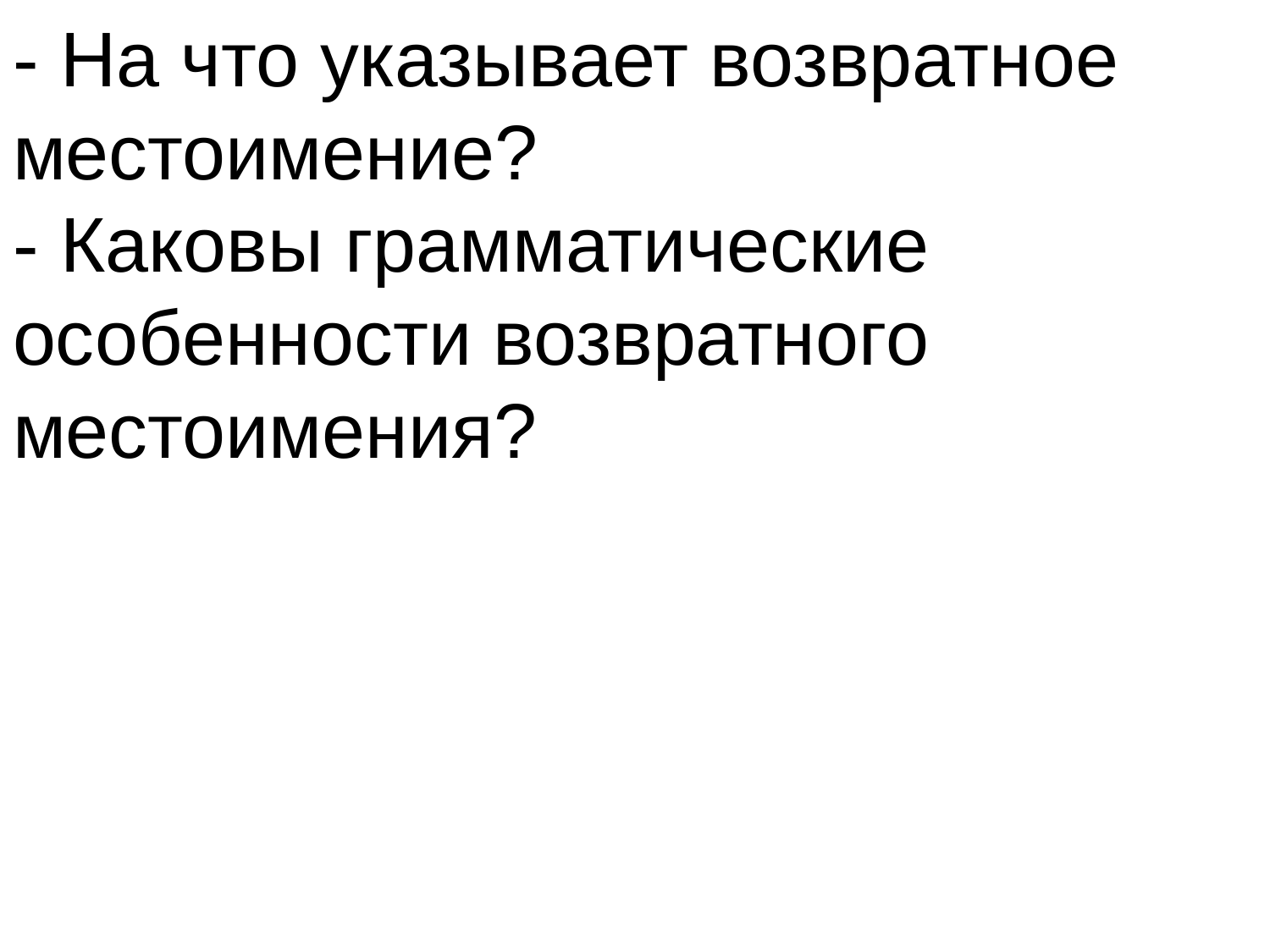

- На что указывает возвратное местоимение?
- Каковы грамматические особенности возвратного местоимения?